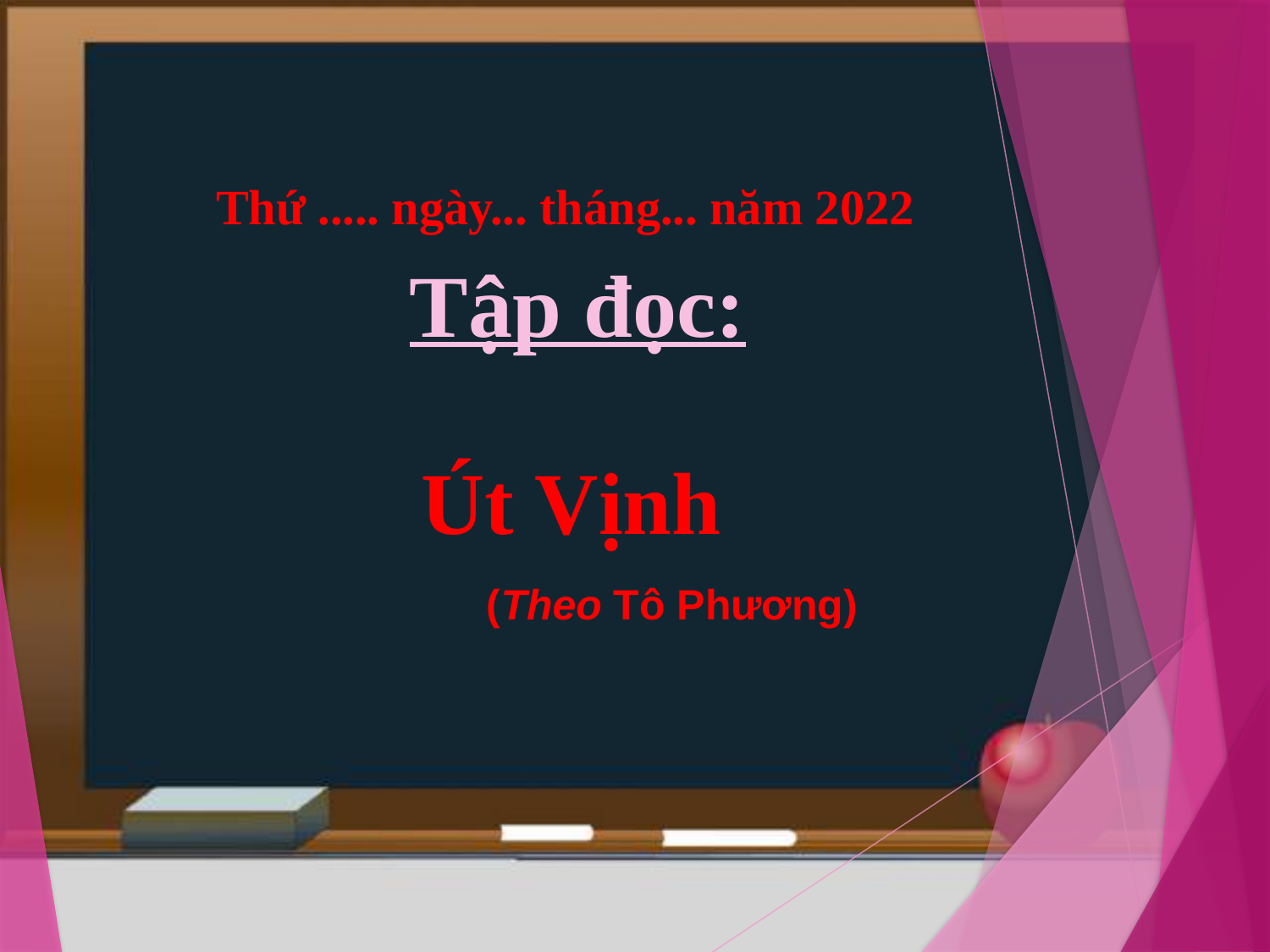

Tập đọc:
Thứ ..... ngày... tháng... năm 2022

Út Vịnh
                 (Theo Tô Phương)